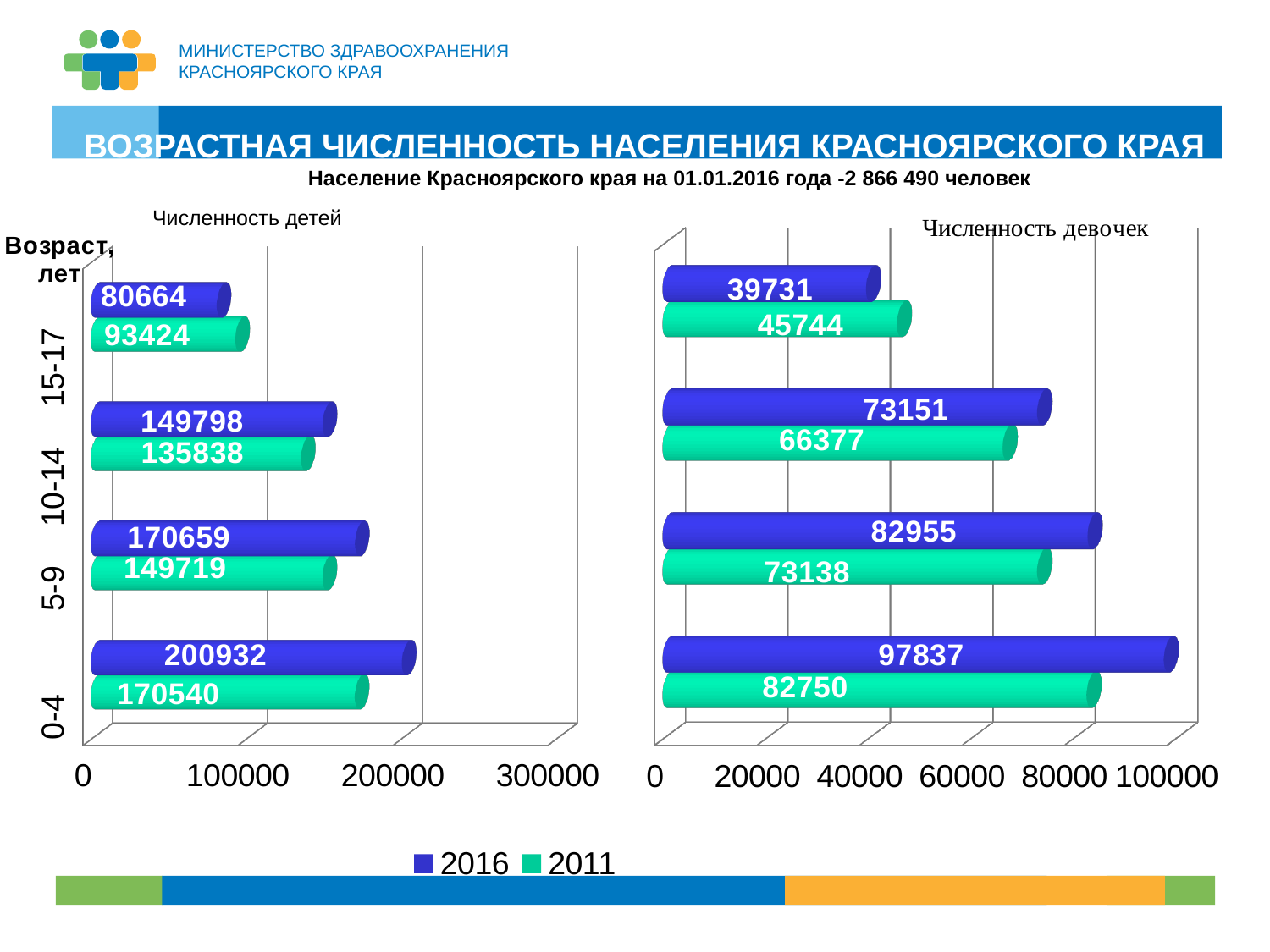

ВОЗРАСТНАЯ ЧИСЛЕННОСТЬ НАСЕЛЕНИЯ КРАСНОЯРСКОГО КРАЯ
Население Красноярского края на 01.01.2016 года -2 866 490 человек

Численность детей

[unsupported chart]

[unsupported chart]